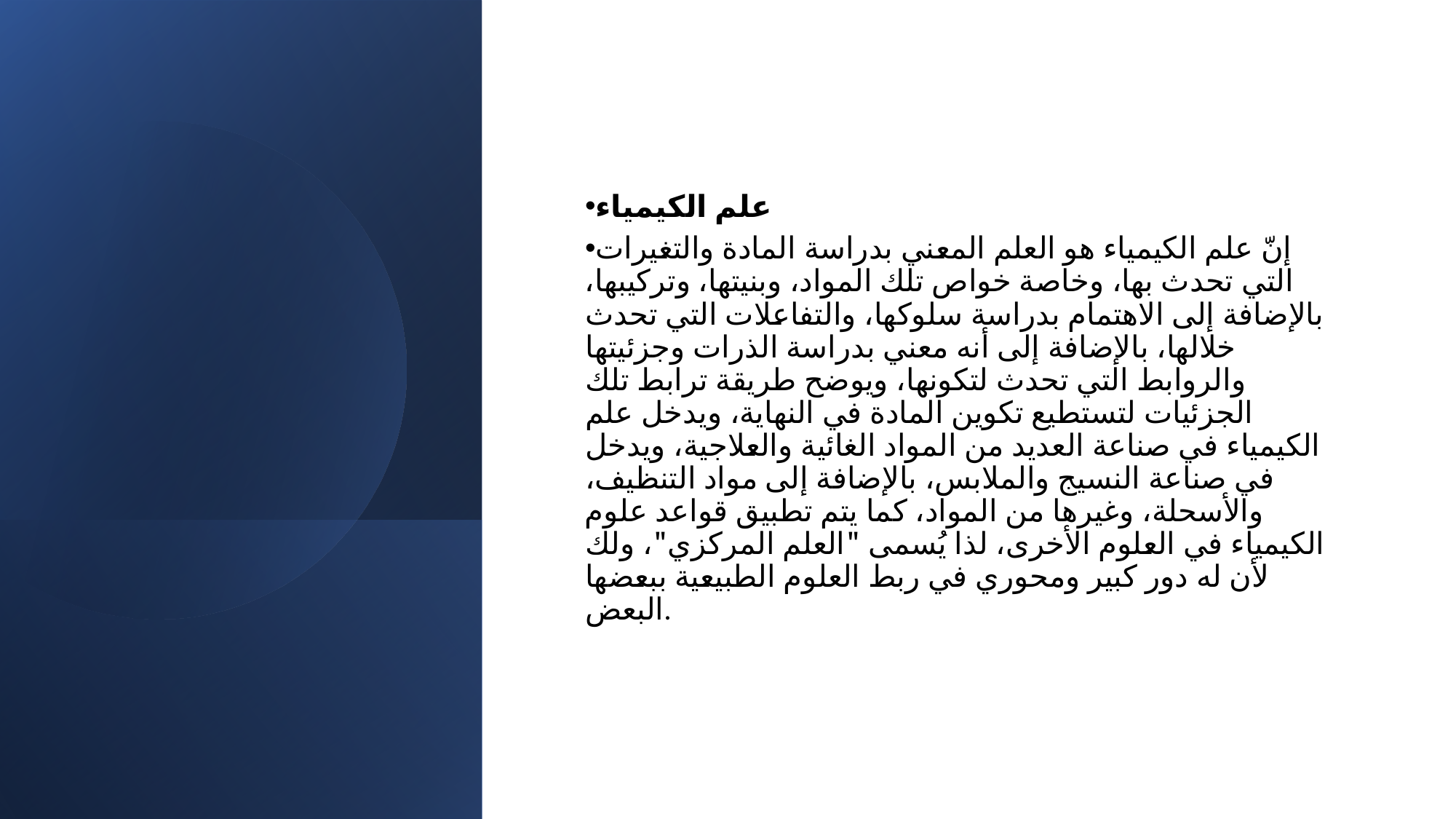

علم الكيمياء
إنّ علم الكيمياء هو العلم المعني بدراسة المادة والتغيرات التي تحدث بها، وخاصة خواص تلك المواد، وبنيتها، وتركيبها، بالإضافة إلى الاهتمام بدراسة سلوكها، والتفاعلات التي تحدث خلالها، بالإضافة إلى أنه معني بدراسة الذرات وجزئيتها والروابط التي تحدث لتكونها، ويوضح طريقة ترابط تلك الجزئيات لتستطيع تكوين المادة في النهاية، ويدخل علم الكيمياء في صناعة العديد من المواد الغائية والعلاجية، ويدخل في صناعة النسيج والملابس، بالإضافة إلى مواد التنظيف، والأسحلة، وغيرها من المواد، كما يتم تطبيق قواعد علوم الكيمياء في العلوم الأخرى، لذا يُسمى "العلم المركزي"، ولك لأن له دور كبير ومحوري في ربط العلوم الطبيعية ببعضها البعض.